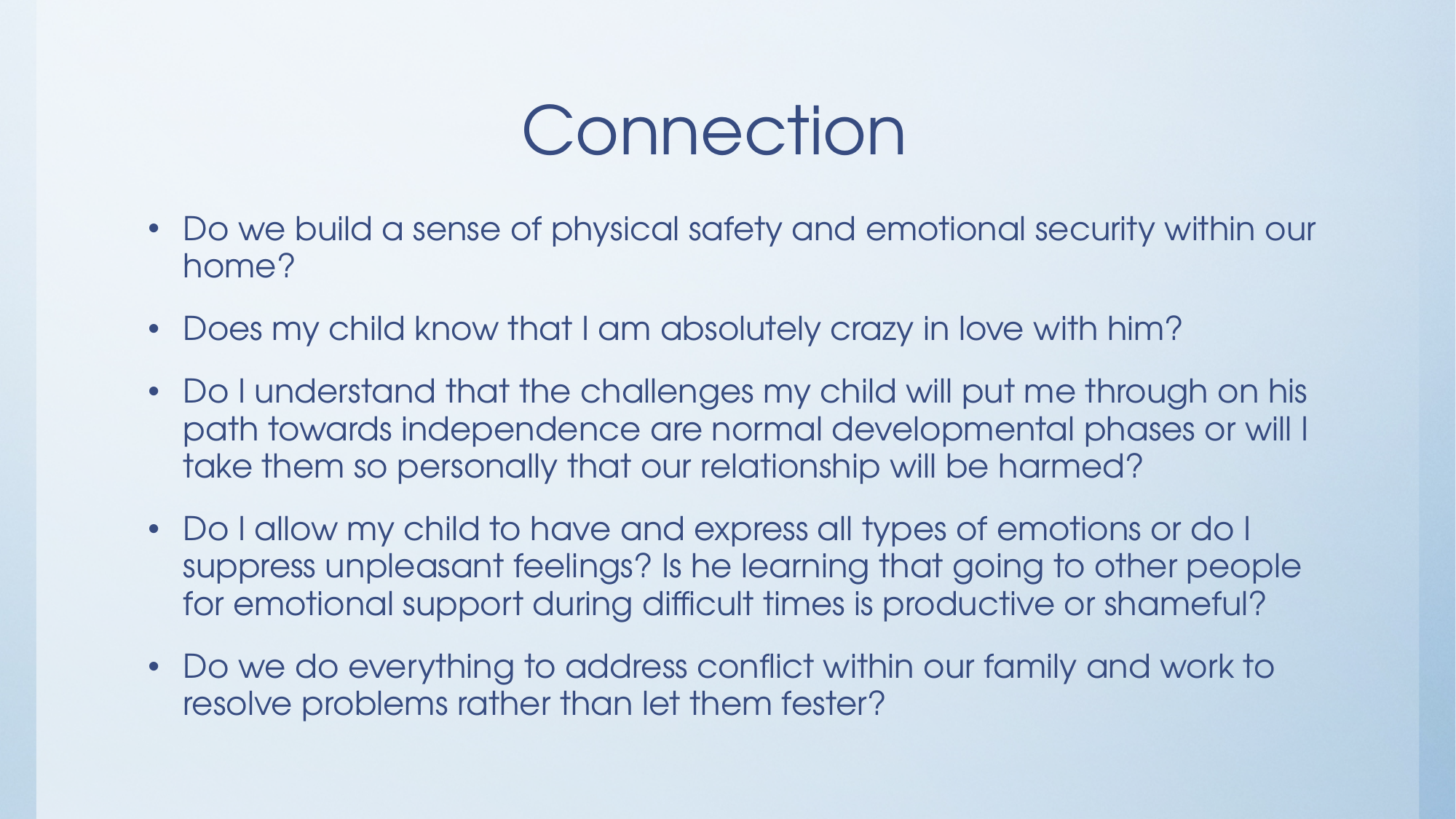

# Connection
Do we build a sense of physical safety and emotional security within our home?
Does my child know that I am absolutely crazy in love with him?
Do I understand that the challenges my child will put me through on his path towards independence are normal developmental phases or will I take them so personally that our relationship will be harmed?
Do I allow my child to have and express all types of emotions or do I suppress unpleasant feelings? Is he learning that going to other people for emotional support during difficult times is productive or shameful?
Do we do everything to address conflict within our family and work to resolve problems rather than let them fester?